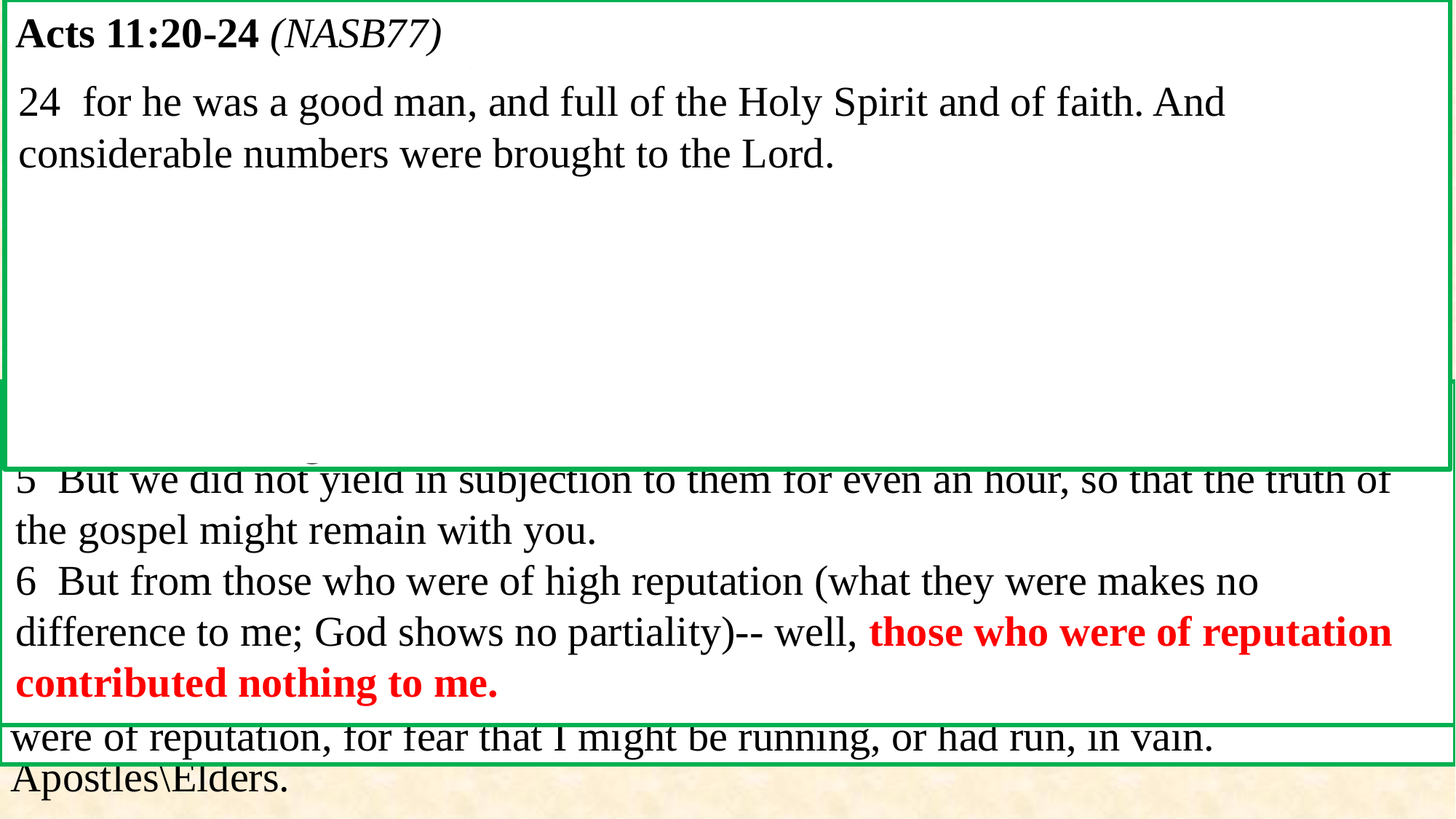

Acts 15:4-6 (NASB77)
4  And when they arrived at Jerusalem, they were received by the church and the 	apostles and the elders, and they reported all that God had done with them.
5  But certain ones of the sect of the Pharisees who had believed, stood up, saying, 	"It is necessary to circumcise them, and to direct them to observe the Law of 	Moses."
6  And the apostles and the elders came together to look into this matter.
A. When they arrived at Jerusalem: Gal 2:1-2
	1. The entire church including the apostles and elders listened to the report of the 		work among the Gentiles and the Gospel preached by Paul and Barnabas. 					Barnabas preached the same gospel Jerusalem did in the past. Acts 11:20-24
			a. There were private meetings with those of great reputation, Apostles\Elders.
	2. Certain ones of the sect of the Pharisees made themselves known: Gal 2:3-6
Acts 11:20-24 (NASB77)
20  But there were some of them, men of Cyprus and Cyrene, who came to Antioch 	and began speaking to the Greeks also, preaching the Lord Jesus.
21  And the hand of the Lord was with them, and a large number who believed 	turned to the Lord.
22  And the news about them reached the ears of the church at Jerusalem, and they 	sent Barnabas off to Antioch.
23  Then when he had come and witnessed the grace of God, he rejoiced and began 	to encourage them all with resolute heart to remain true to the Lord;
24  for he was a good man, and full of the Holy Spirit and of faith. And 	considerable numbers were brought to the Lord.

Galatians 2:3-6 (NASB77)
3  But not even Titus who was with me, though he was a Greek, was compelled to 	be circumcised.
4  But it was because of the false brethren who had sneaked in to spy out our 	liberty which we have in Christ Jesus, in order to bring us into bondage.

5  But we did not yield in subjection to them for even an hour, so that the truth of 	the gospel might remain with you.
6  But from those who were of high reputation (what they were makes no 	difference to me; God shows no partiality)-- well, those who were of reputation 	contributed nothing to me.
Galatians 2:1-2 (NASB77)
1  Then after an interval of fourteen years I went up again to Jerusalem with 		Barnabas, taking Titus along also.
2  And it was because of a revelation that I went up; and I submitted to them the 	gospel which I preach among the Gentiles, but I did so in private to those who 	were of reputation, for fear that I might be running, or had run, in vain.